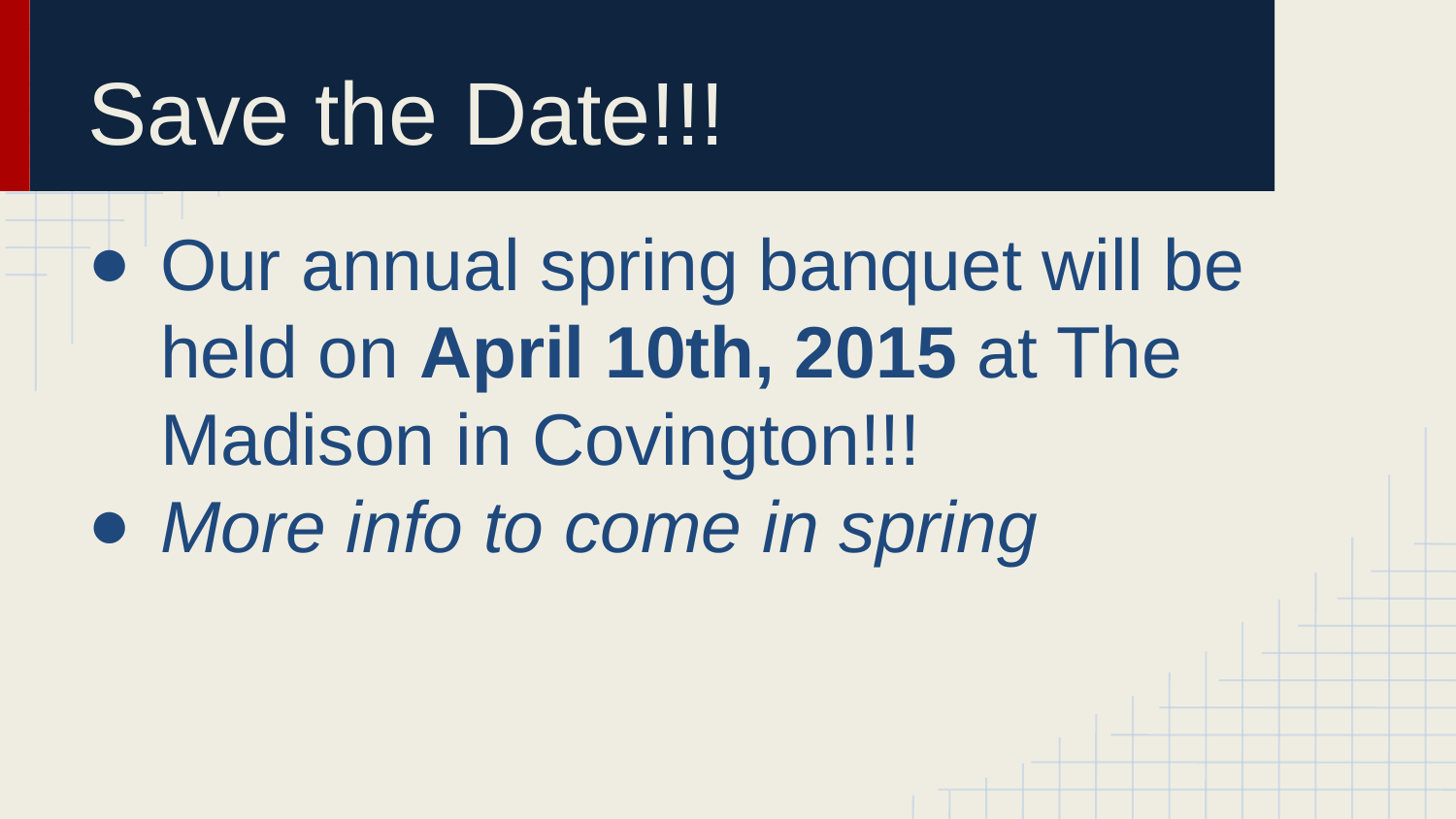

# Save the Date!!!
Our annual spring banquet will be held on April 10th, 2015 at The Madison in Covington!!!
More info to come in spring